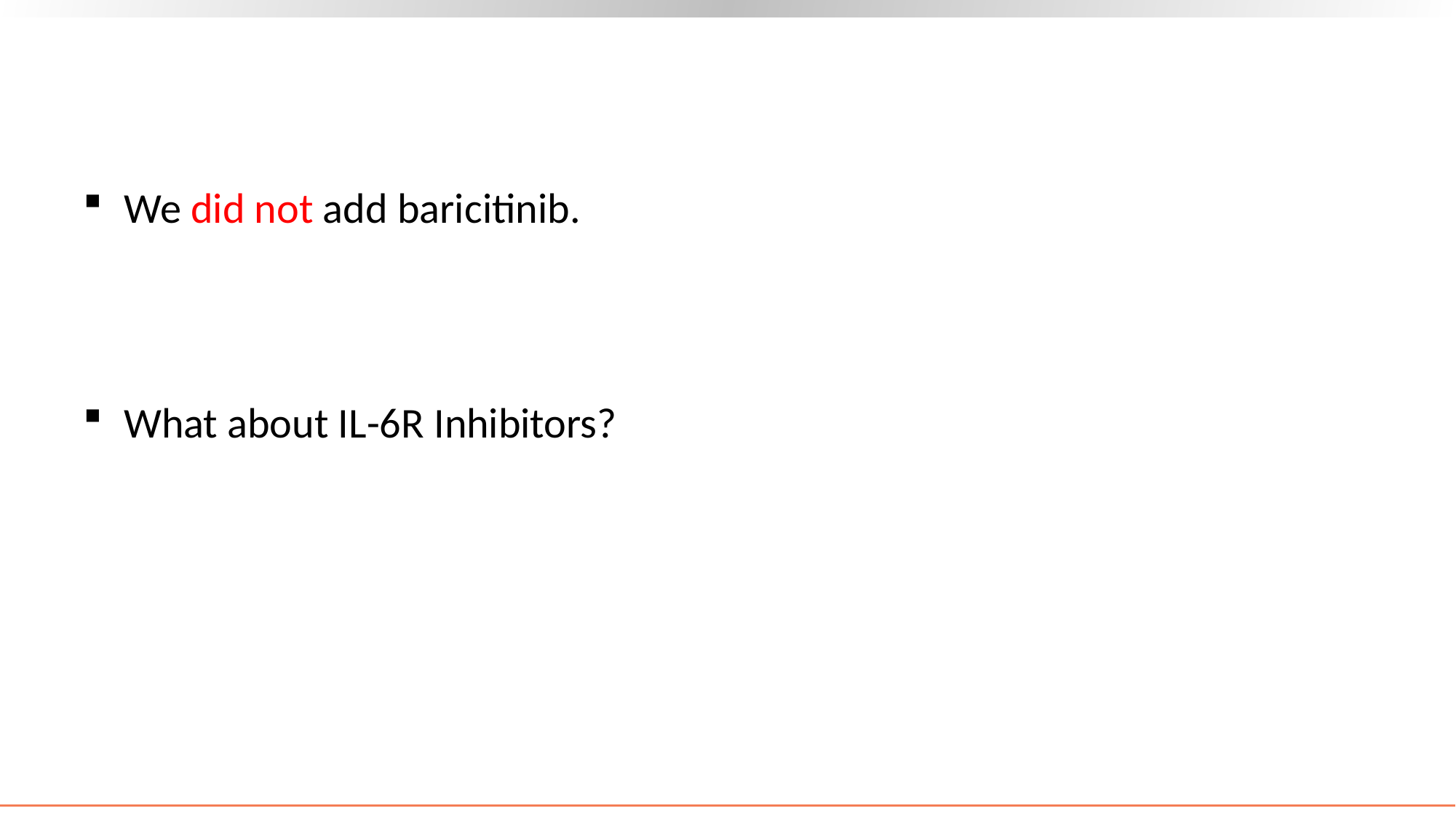

#
We did not add baricitinib.

What about IL-6R Inhibitors?